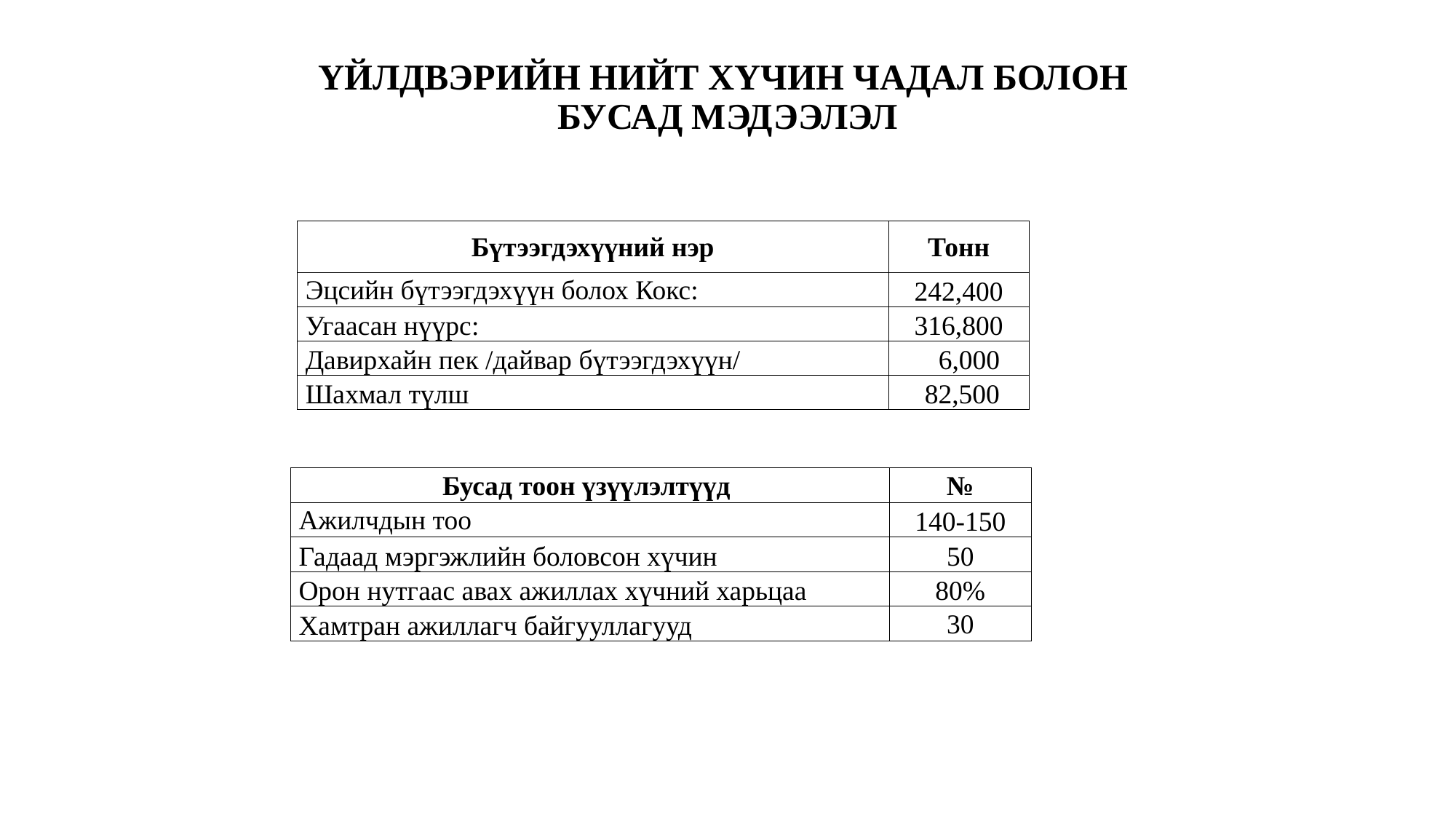

# ҮЙЛДВЭРИЙН НИЙТ ХҮЧИН ЧАДАЛ БОЛОН БУСАД МЭДЭЭЛЭЛ
| Бүтээгдэхүүний нэр | Тонн |
| --- | --- |
| Эцсийн бүтээгдэхүүн болох Кокс: | 242,400 |
| Угаасан нүүрс: | 316,800 |
| Давирхайн пек /дайвар бүтээгдэхүүн/ | 6,000 |
| Шахмал түлш | 82,500 |
| Бусад тоон үзүүлэлтүүд | № |
| --- | --- |
| Ажилчдын тоо | 140-150 |
| Гадаад мэргэжлийн боловсон хүчин | 50 |
| Орон нутгаас авах ажиллах хүчний харьцаа | 80% |
| Хамтран ажиллагч байгууллагууд | 30 |